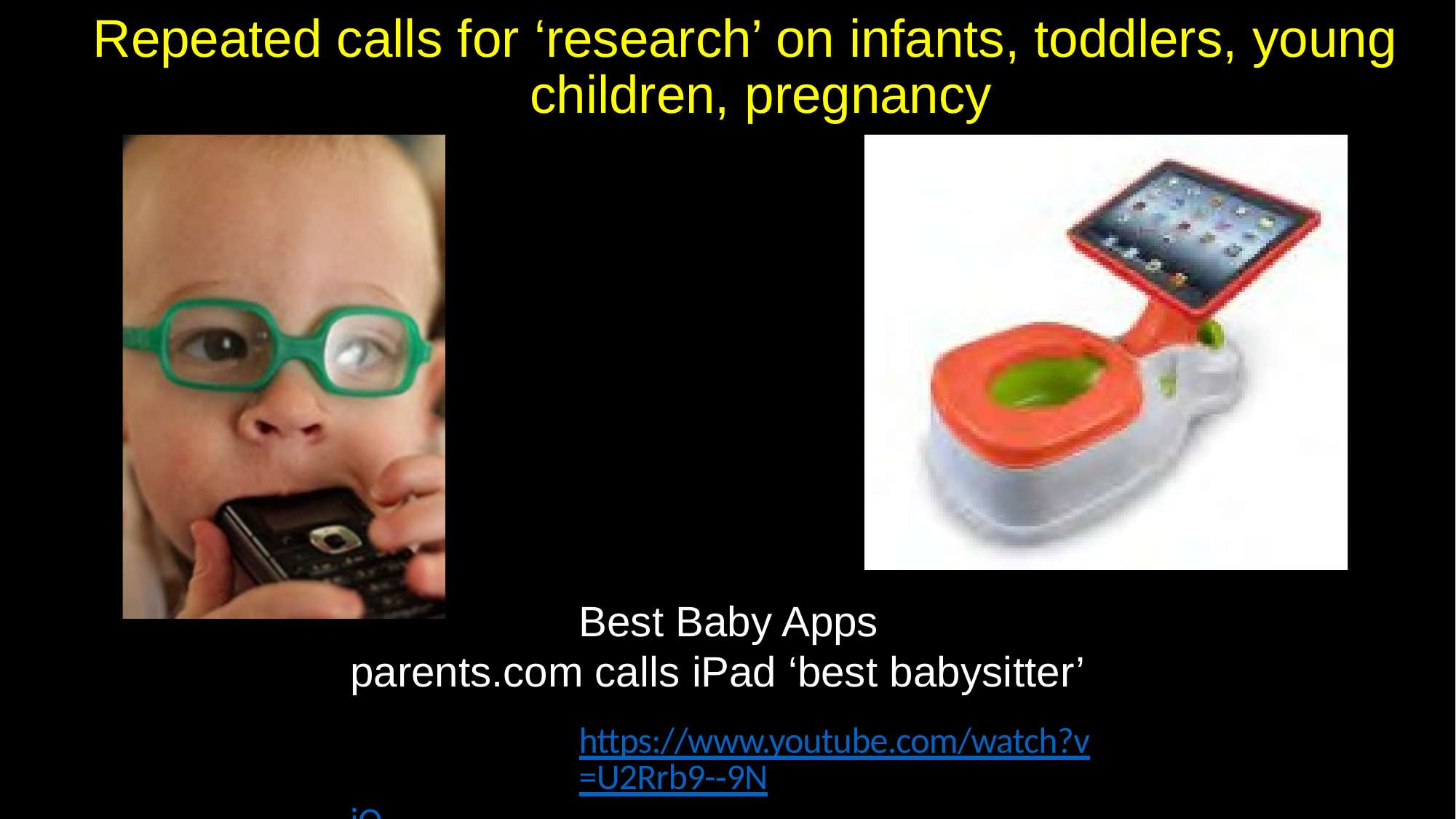

# Repeated calls for ‘research’ on infants, toddlers, young  children, pregnancy

Best Baby Apps  parents.com calls iPad ‘best babysitter’
https://www.youtube.com/watch?v=U2Rrb9-­‐9NiQ